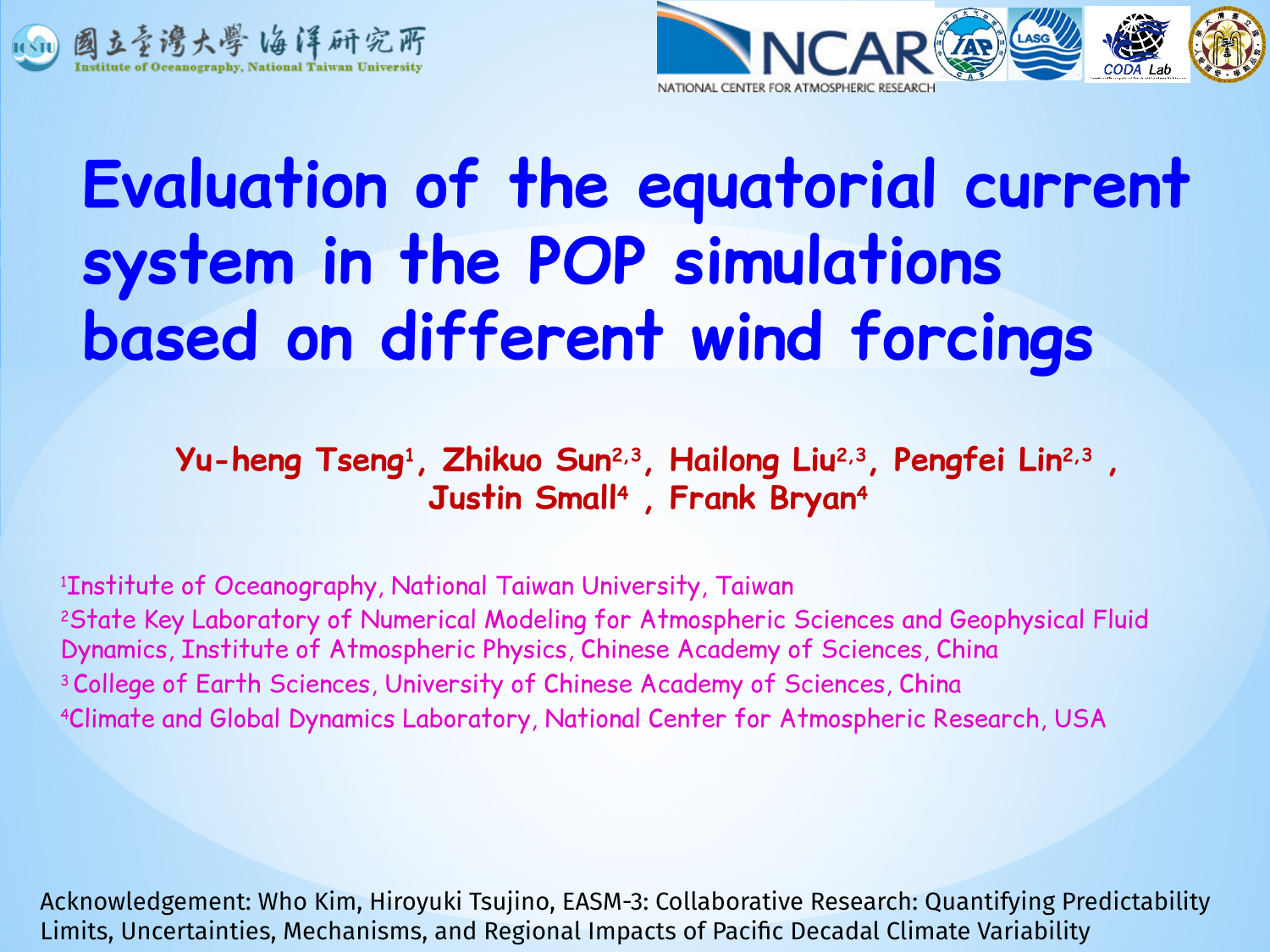

Evaluation of the equatorial current system in the POP simulations based on different wind forcings
Yu-heng Tseng1, Zhikuo Sun2,3, Hailong Liu2,3, Pengfei Lin2,3 , Justin Small4 , Frank Bryan4
1Institute of Oceanography, National Taiwan University, Taiwan
2State Key Laboratory of Numerical Modeling for Atmospheric Sciences and Geophysical Fluid Dynamics, Institute of Atmospheric Physics, Chinese Academy of Sciences, China
3 College of Earth Sciences, University of Chinese Academy of Sciences, China
4Climate and Global Dynamics Laboratory, National Center for Atmospheric Research, USA
Acknowledgement: Who Kim, Hiroyuki Tsujino, EASM-3: Collaborative Research: Quantifying Predictability Limits, Uncertainties, Mechanisms, and Regional Impacts of Pacific Decadal Climate Variability